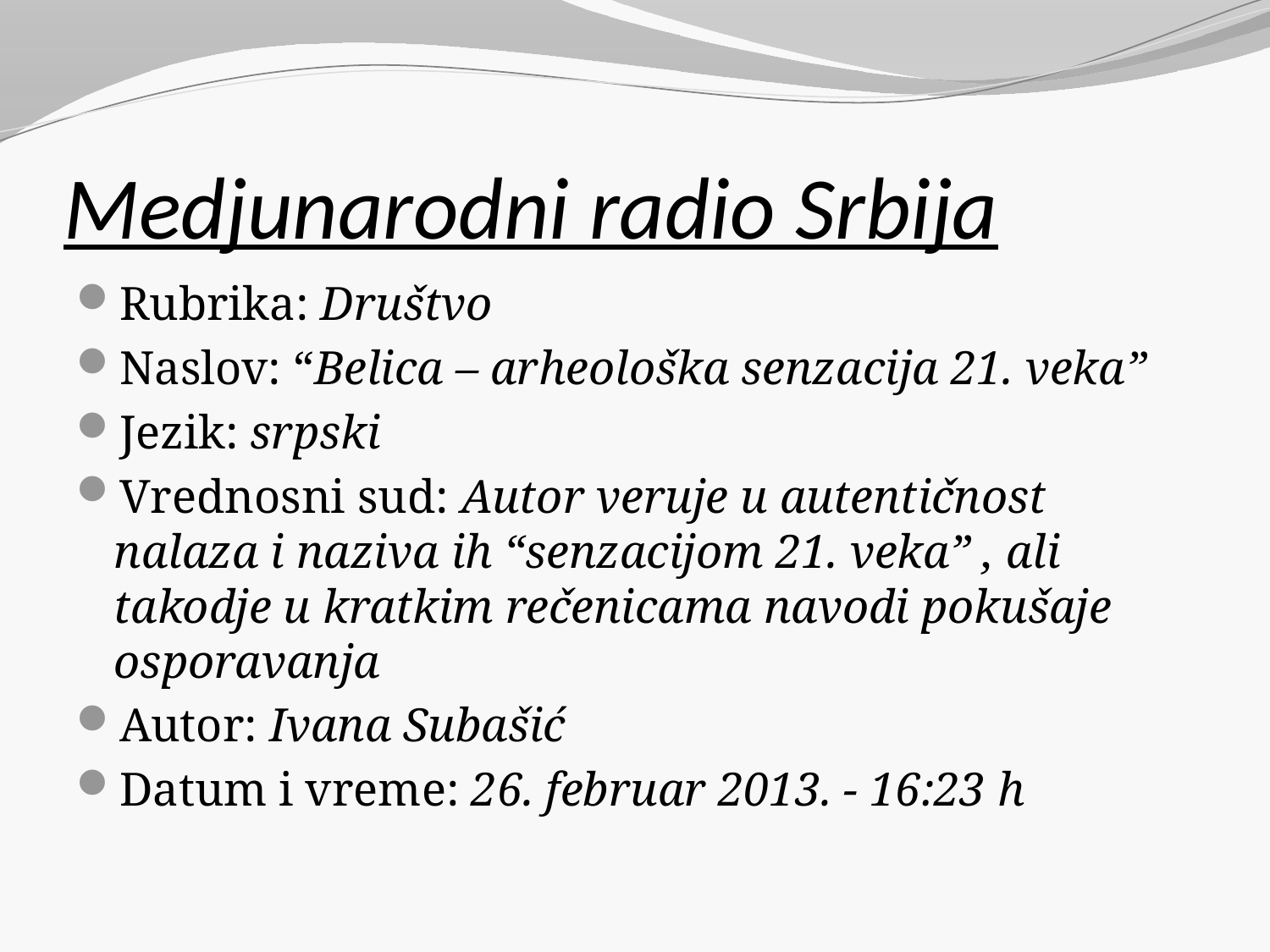

# Medjunarodni radio Srbija
Rubrika: Društvo
Naslov: “Belica – arheološka senzacija 21. veka”
Jezik: srpski
Vrednosni sud: Autor veruje u autentičnost nalaza i naziva ih “senzacijom 21. veka” , ali takodje u kratkim rečenicama navodi pokušaje osporavanja
Autor: Ivana Subašić
Datum i vreme: 26. februar 2013. - 16:23 h